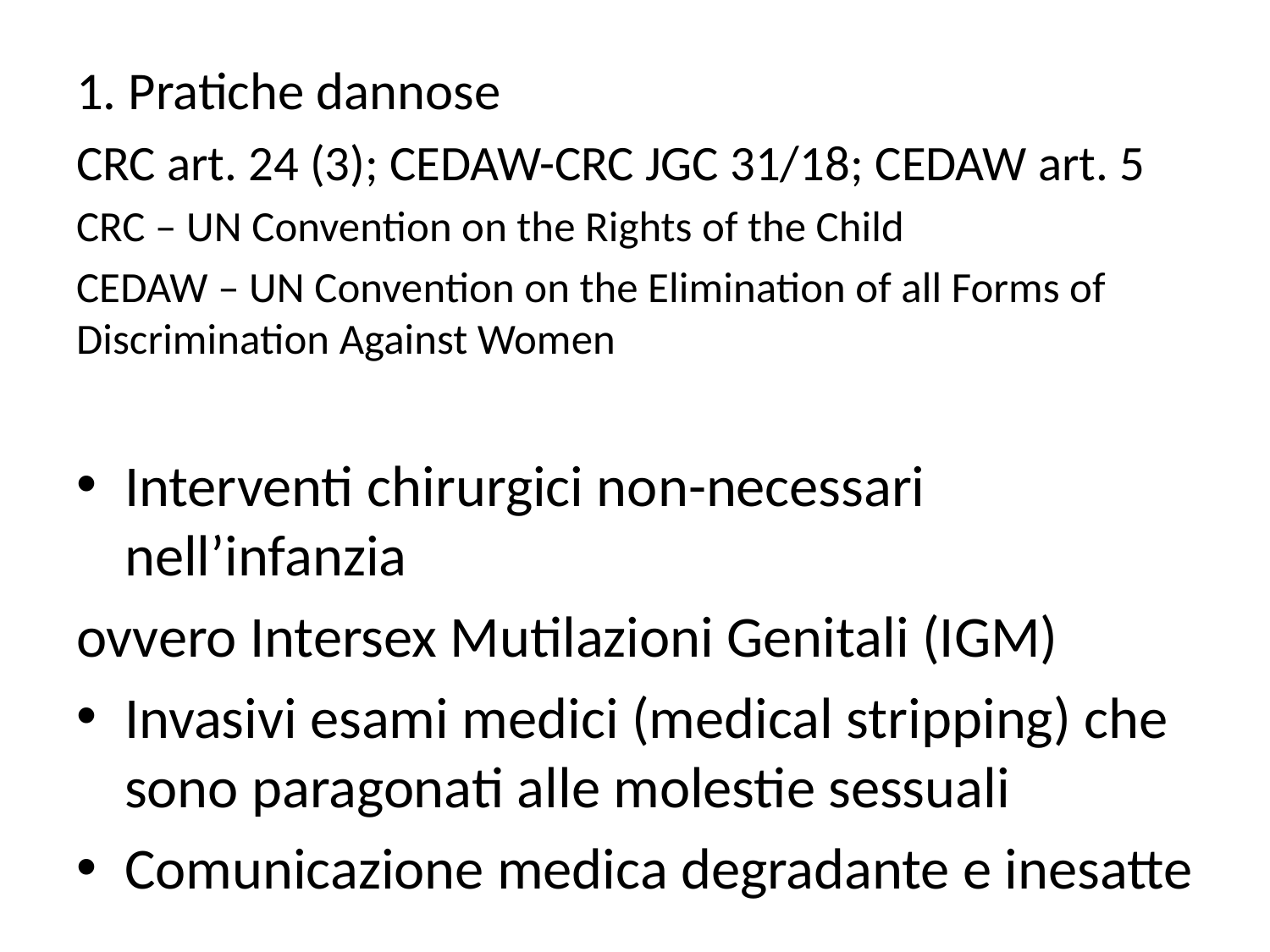

1. Pratiche dannose
CRC art. 24 (3); CEDAW-CRC JGC 31/18; CEDAW art. 5
CRC – UN Convention on the Rights of the Child
CEDAW – UN Convention on the Elimination of all Forms of Discrimination Against Women

Interventi chirurgici non-necessari nell’infanzia
ovvero Intersex Mutilazioni Genitali (IGM)
Invasivi esami medici (medical stripping) che sono paragonati alle molestie sessuali
Comunicazione medica degradante e inesatte